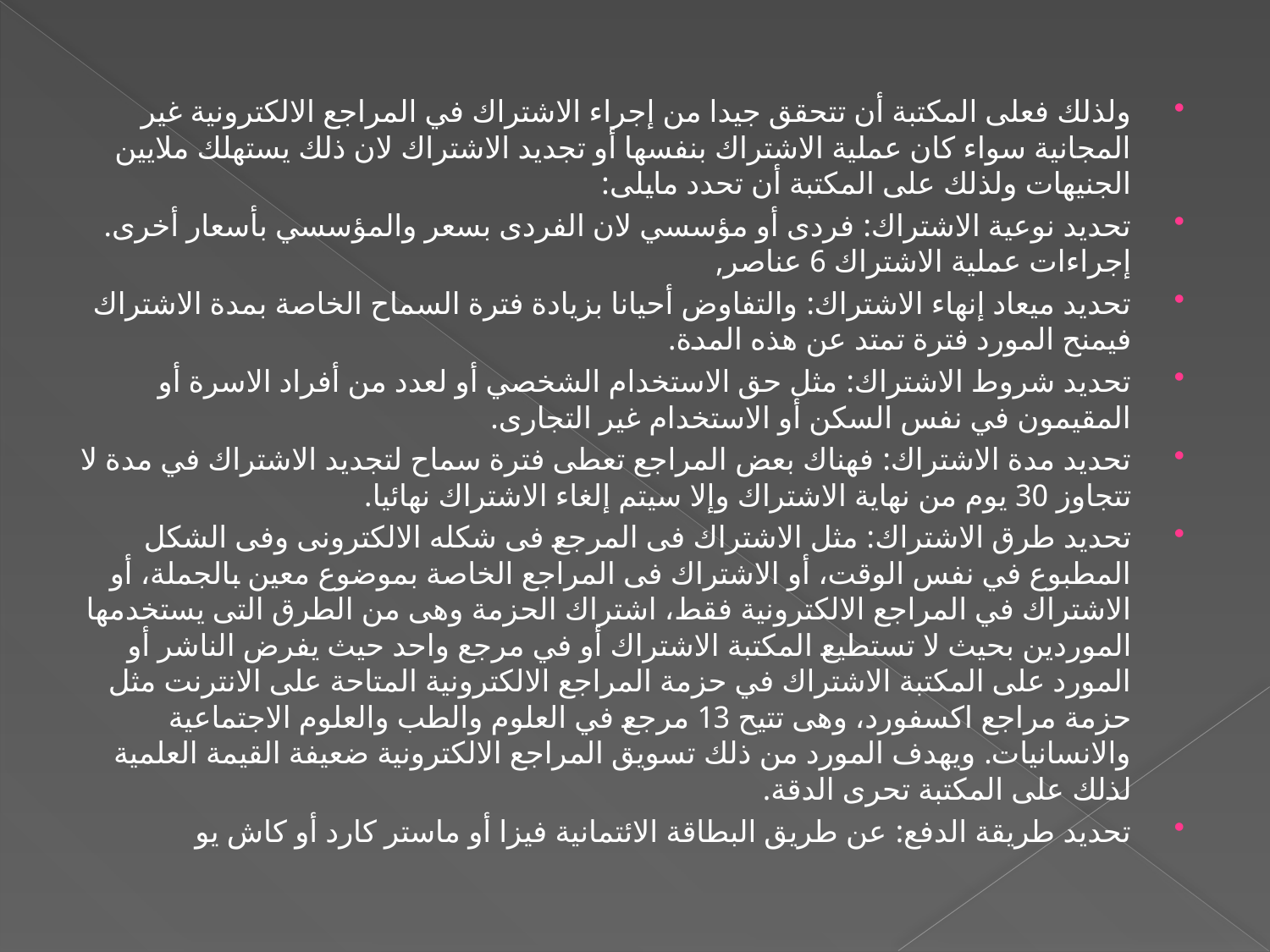

ولذلك فعلى المكتبة أن تتحقق جيدا من إجراء الاشتراك في المراجع الالكترونية غير المجانية سواء كان عملية الاشتراك بنفسها أو تجديد الاشتراك لان ذلك يستهلك ملايين الجنيهات ولذلك على المكتبة أن تحدد مايلى:
تحديد نوعية الاشتراك: فردى أو مؤسسي لان الفردى بسعر والمؤسسي بأسعار أخرى. إجراءات عملية الاشتراك 6 عناصر,
تحديد ميعاد إنهاء الاشتراك: والتفاوض أحيانا بزيادة فترة السماح الخاصة بمدة الاشتراك فيمنح المورد فترة تمتد عن هذه المدة.
تحديد شروط الاشتراك: مثل حق الاستخدام الشخصي أو لعدد من أفراد الاسرة أو المقيمون في نفس السكن أو الاستخدام غير التجارى.
تحديد مدة الاشتراك: فهناك بعض المراجع تعطى فترة سماح لتجديد الاشتراك في مدة لا تتجاوز 30 يوم من نهاية الاشتراك وإلا سيتم إلغاء الاشتراك نهائيا.
تحديد طرق الاشتراك: مثل الاشتراك فى المرجع فى شكله الالكترونى وفى الشكل المطبوع في نفس الوقت، أو الاشتراك فى المراجع الخاصة بموضوع معين بالجملة، أو الاشتراك في المراجع الالكترونية فقط، اشتراك الحزمة وهى من الطرق التى يستخدمها الموردين بحيث لا تستطيع المكتبة الاشتراك أو في مرجع واحد حيث يفرض الناشر أو المورد على المكتبة الاشتراك في حزمة المراجع الالكترونية المتاحة على الانترنت مثل حزمة مراجع اكسفورد، وهى تتيح 13 مرجع في العلوم والطب والعلوم الاجتماعية والانسانيات. ويهدف المورد من ذلك تسويق المراجع الالكترونية ضعيفة القيمة العلمية لذلك على المكتبة تحرى الدقة.
تحديد طريقة الدفع: عن طريق البطاقة الائتمانية فيزا أو ماستر كارد أو كاش يو